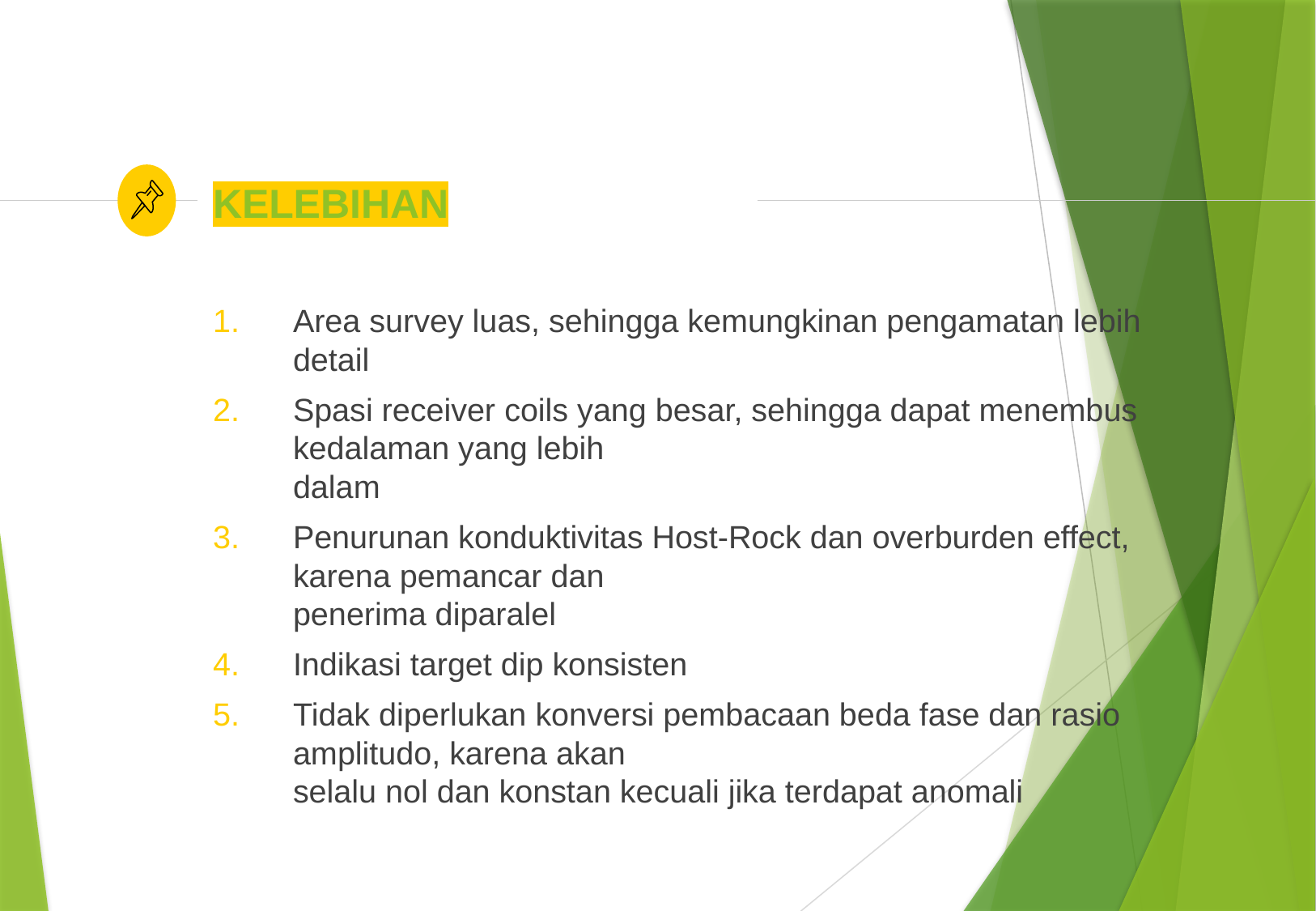

# KELEBIHAN

Area survey luas, sehingga kemungkinan pengamatan lebih detail
Spasi receiver coils yang besar, sehingga dapat menembus kedalaman yang lebih
dalam
Penurunan konduktivitas Host-Rock dan overburden effect, karena pemancar dan
penerima diparalel
Indikasi target dip konsisten
Tidak diperlukan konversi pembacaan beda fase dan rasio amplitudo, karena akan
selalu nol dan konstan kecuali jika terdapat anomali